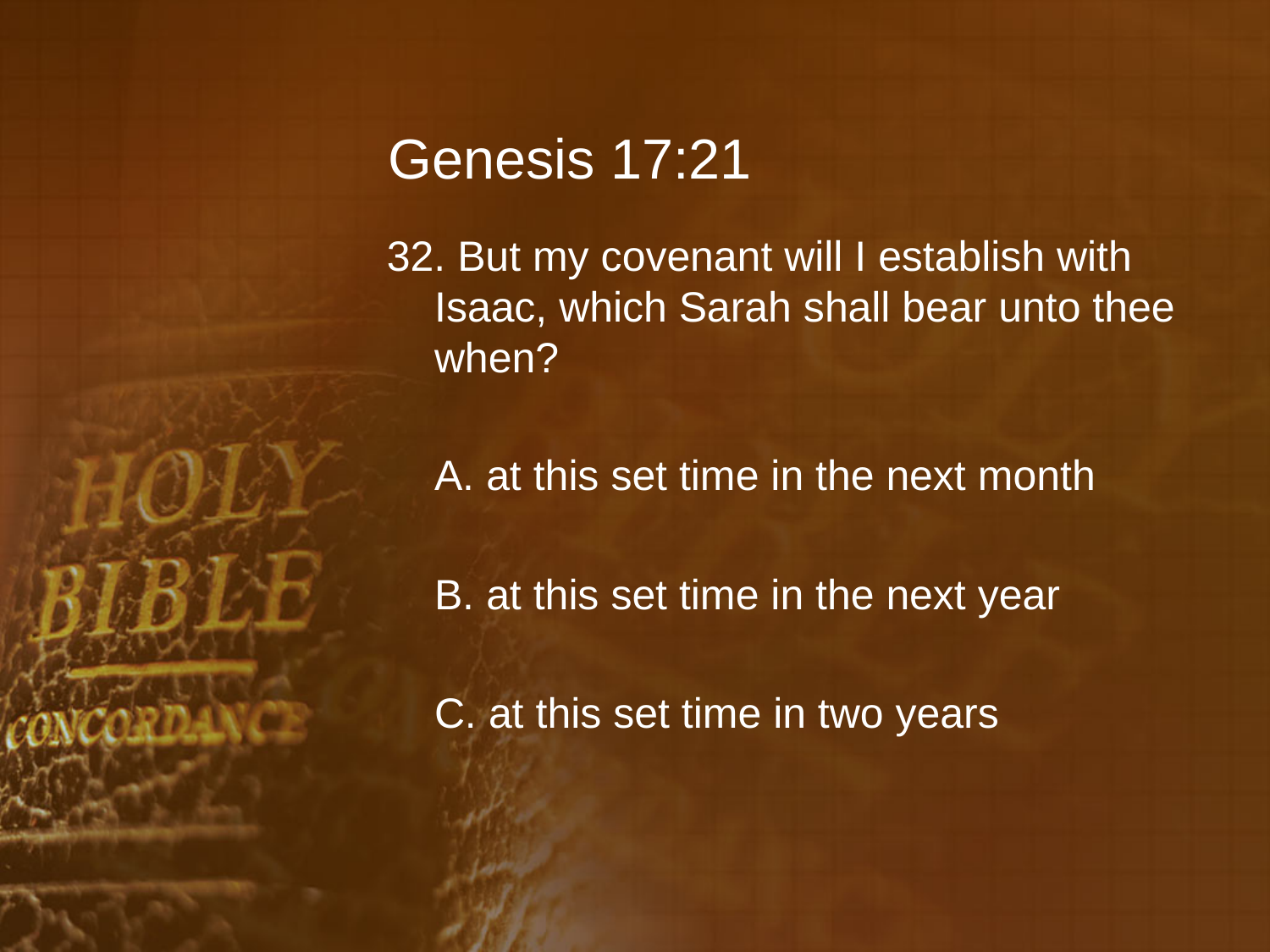

# Genesis 17:21
32. But my covenant will I establish with Isaac, which Sarah shall bear unto thee when?

	A. at this set time in the next month

	B. at this set time in the next year

	C. at this set time in two years